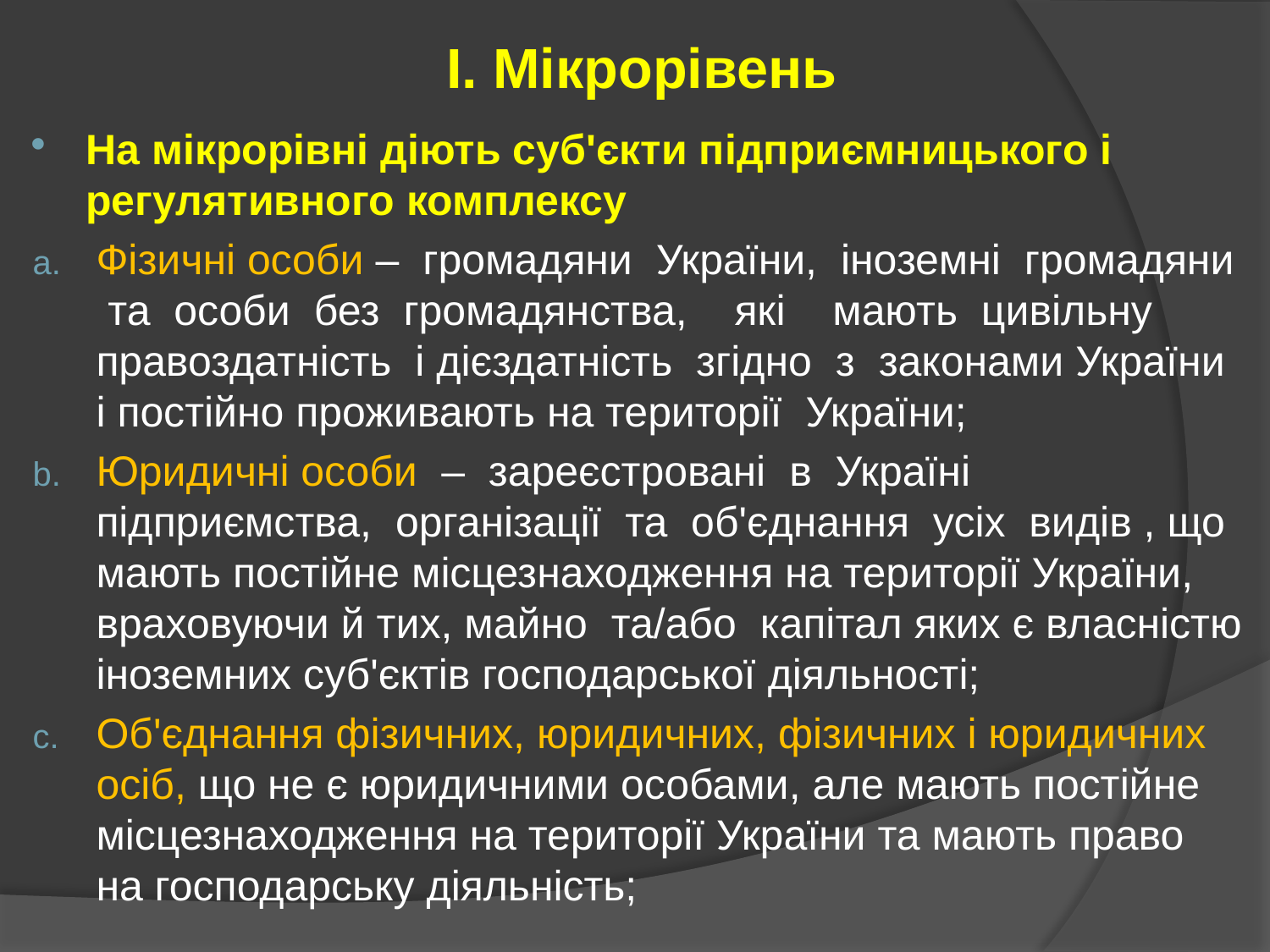

# І. Мікрорівень
На мікрорівні діють суб'єкти підприємницького і регулятивного комплексу
Фізичні особи –  громадяни  України,  іноземні  громадяни  та  особи  без  громадянства,    які    мають  цивільну  правоздатність  і дієздатність  згідно  з  законами України і постійно проживають на території  України;
Юридичні особи  –  зареєстровані  в  Україні  підприємства,  організації  та  об'єднання  усіх  видів , що мають постійне місцезнаходження на території України, враховуючи й тих, майно  та/або  капітал яких є власністю іноземних суб'єктів господарської діяльності;
Об'єднання фізичних, юридичних, фізичних і юридичних осіб, що не є юридичними особами, але мають постійне місцезнаходження на території України та мають право на господарську діяльність;